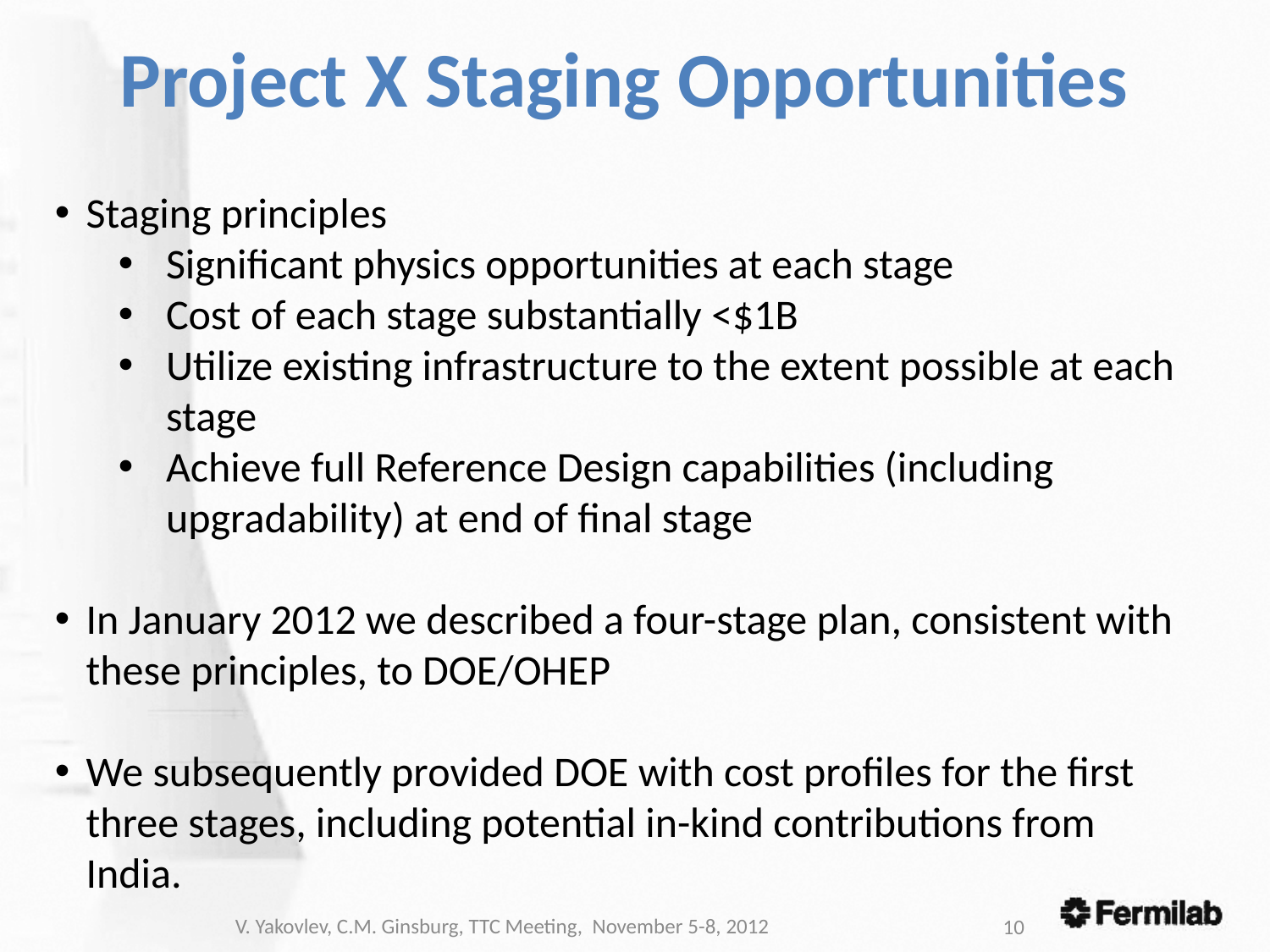

# Project X Staging Opportunities
Staging principles
Significant physics opportunities at each stage
Cost of each stage substantially <$1B
Utilize existing infrastructure to the extent possible at each stage
Achieve full Reference Design capabilities (including upgradability) at end of final stage

In January 2012 we described a four-stage plan, consistent with these principles, to DOE/OHEP

We subsequently provided DOE with cost profiles for the first three stages, including potential in-kind contributions from India.
V. Yakovlev, C.M. Ginsburg, TTC Meeting,  November 5-8, 2012
10